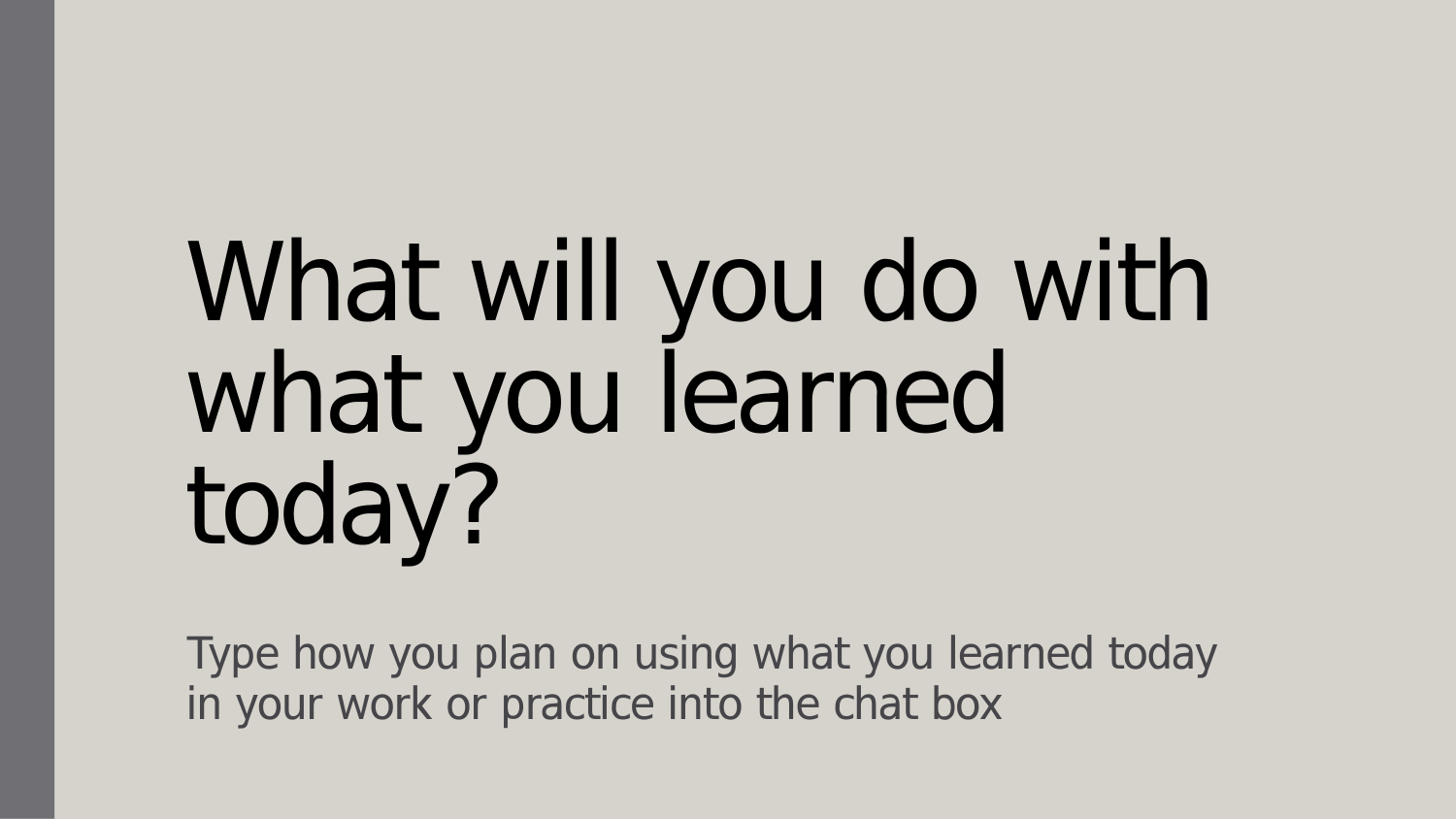

# What will you do with what you learned today?
Type how you plan on using what you learned today in your work or practice into the chat box